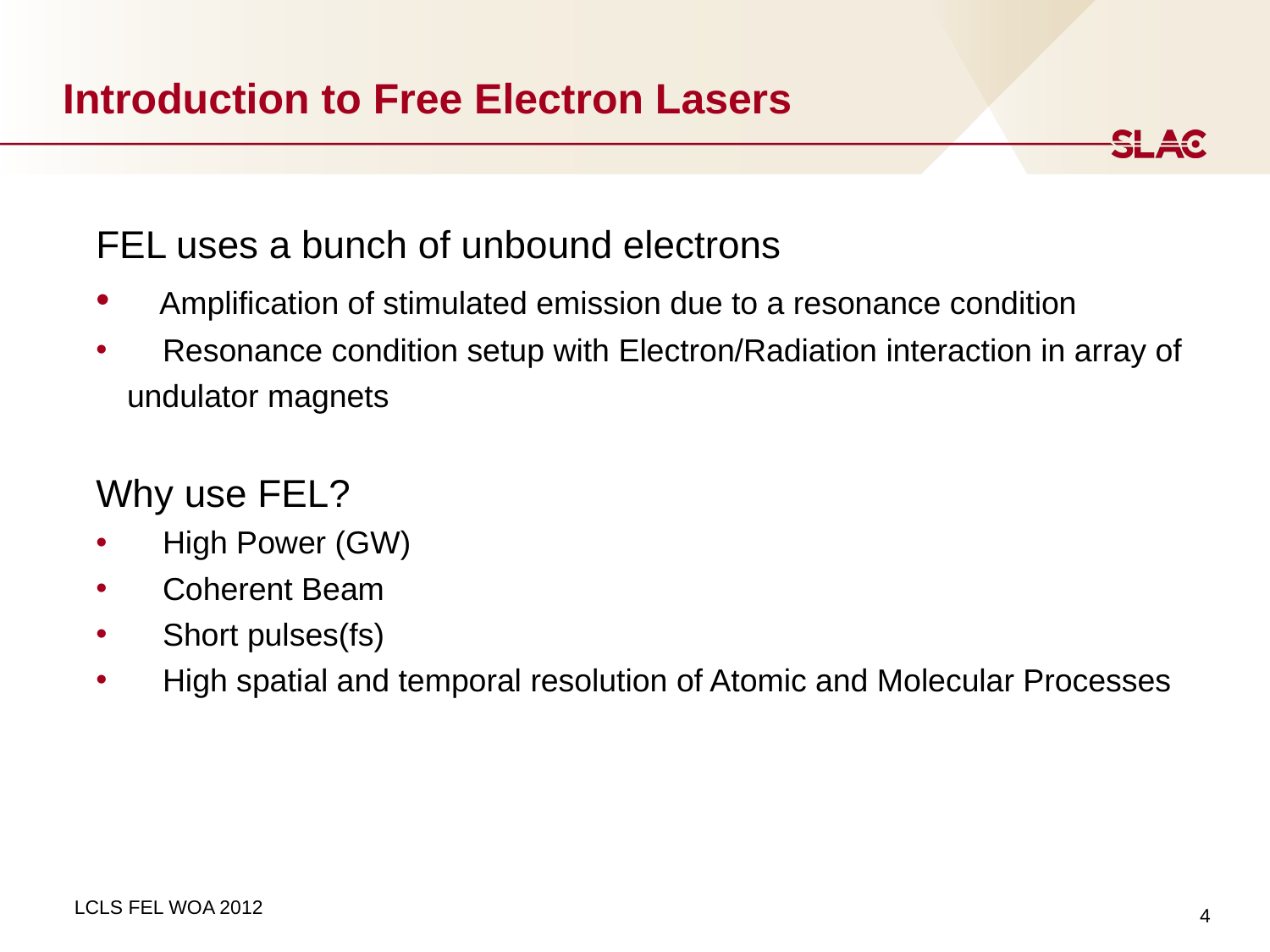

# Introduction to Free Electron Lasers

FEL uses a bunch of unbound electrons
   Amplification of stimulated emission due to a resonance condition
    Resonance condition setup with Electron/Radiation interaction in array of undulator magnets

Why use FEL?
    High Power (GW)
    Coherent Beam
    Short pulses(fs)
    High spatial and temporal resolution of Atomic and Molecular Processes

4
LCLS FEL WOA 2012